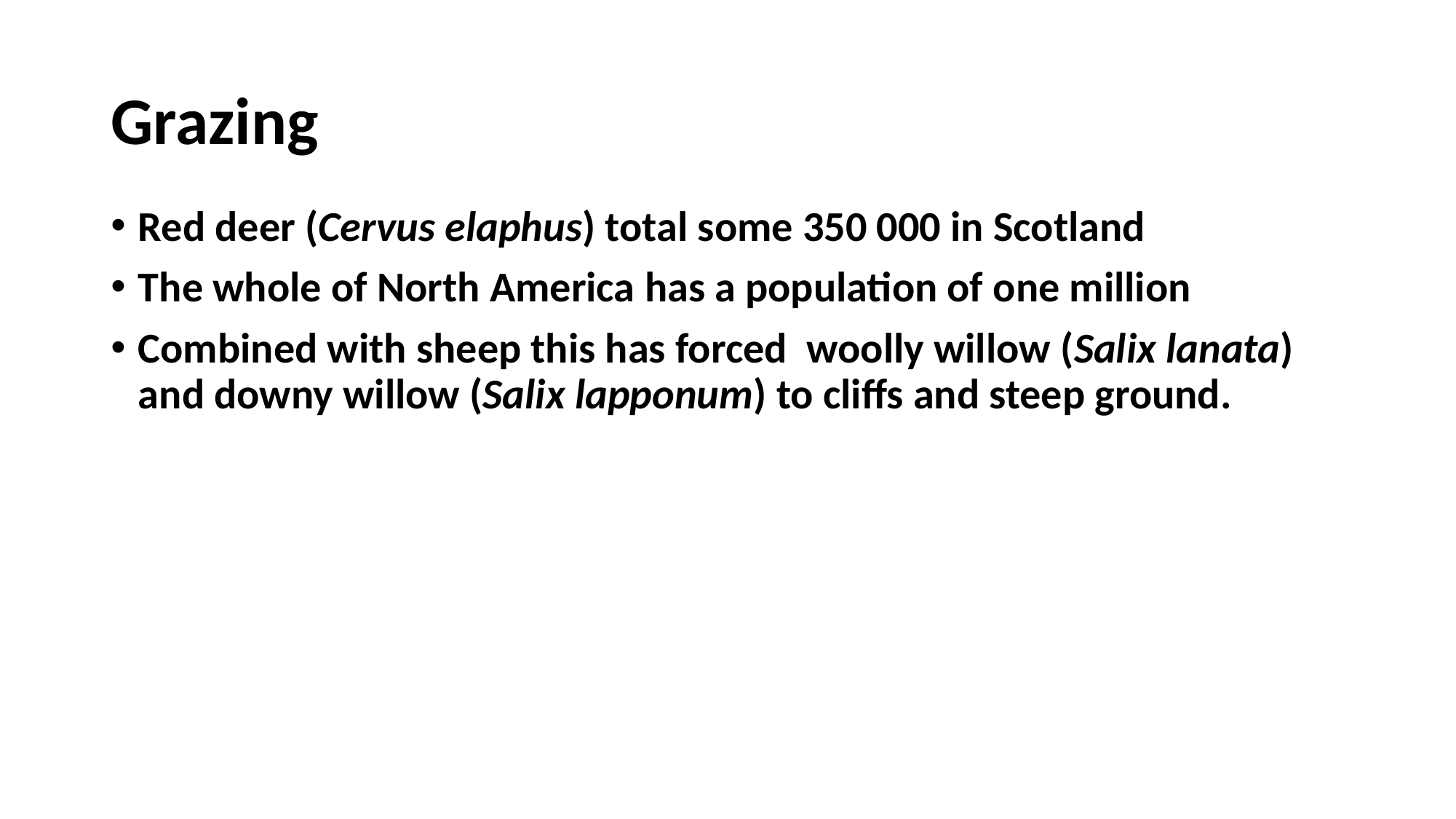

# Grazing
Red deer (Cervus elaphus) total some 350 000 in Scotland
The whole of North America has a population of one million
Combined with sheep this has forced  woolly willow (Salix lanata) and downy willow (Salix lapponum) to cliffs and steep ground.